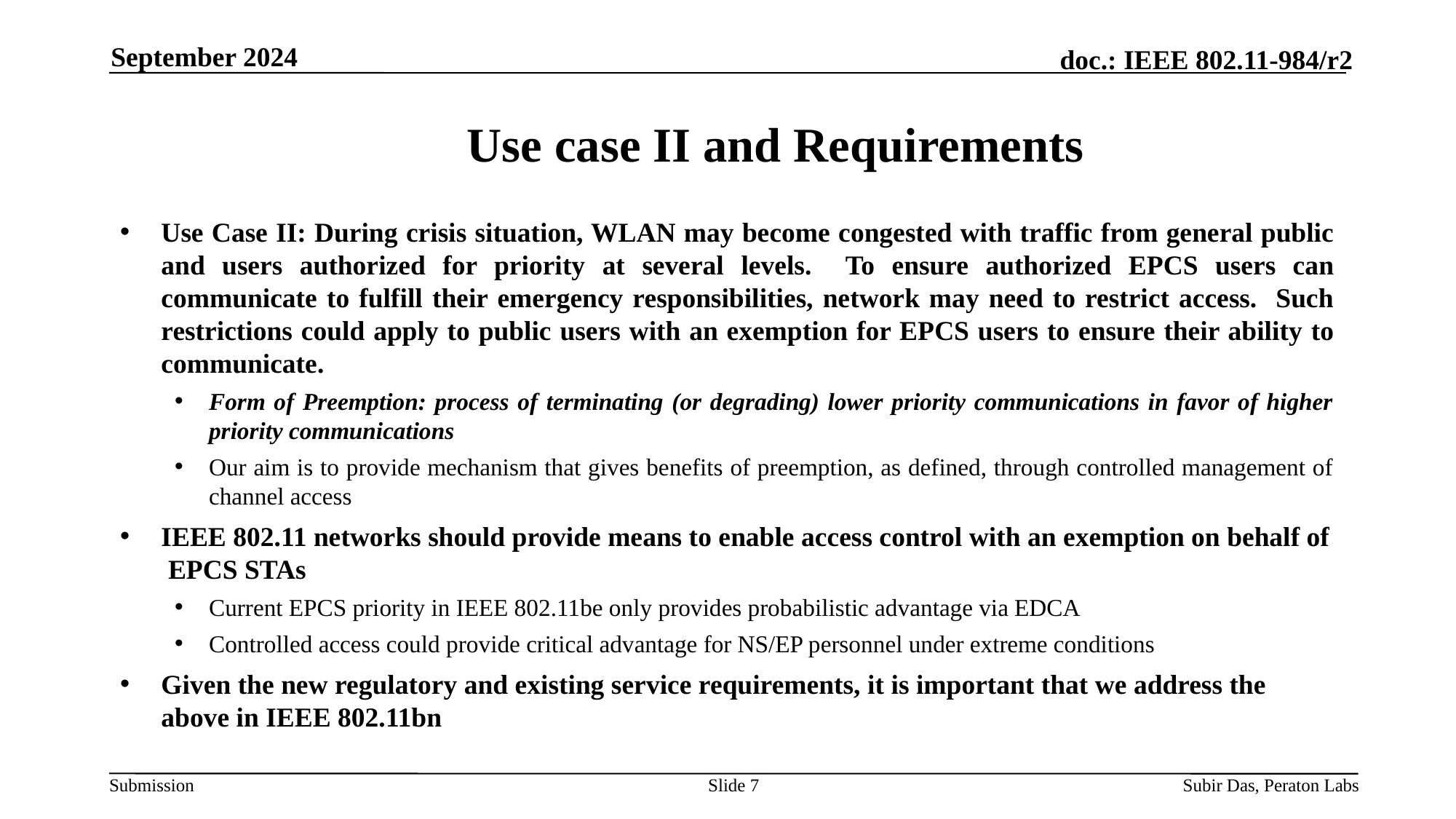

September 2024
# Use case II and Requirements
Use Case II: During crisis situation, WLAN may become congested with traffic from general public and users authorized for priority at several levels.  To ensure authorized EPCS users can communicate to fulfill their emergency responsibilities, network may need to restrict access.  Such restrictions could apply to public users with an exemption for EPCS users to ensure their ability to communicate.
Form of Preemption: process of terminating (or degrading) lower priority communications in favor of higher priority communications
Our aim is to provide mechanism that gives benefits of preemption, as defined, through controlled management of channel access
IEEE 802.11 networks should provide means to enable access control with an exemption on behalf of  EPCS STAs
Current EPCS priority in IEEE 802.11be only provides probabilistic advantage via EDCA
Controlled access could provide critical advantage for NS/EP personnel under extreme conditions
Given the new regulatory and existing service requirements, it is important that we address the above in IEEE 802.11bn

Slide 7
Subir Das, Peraton Labs